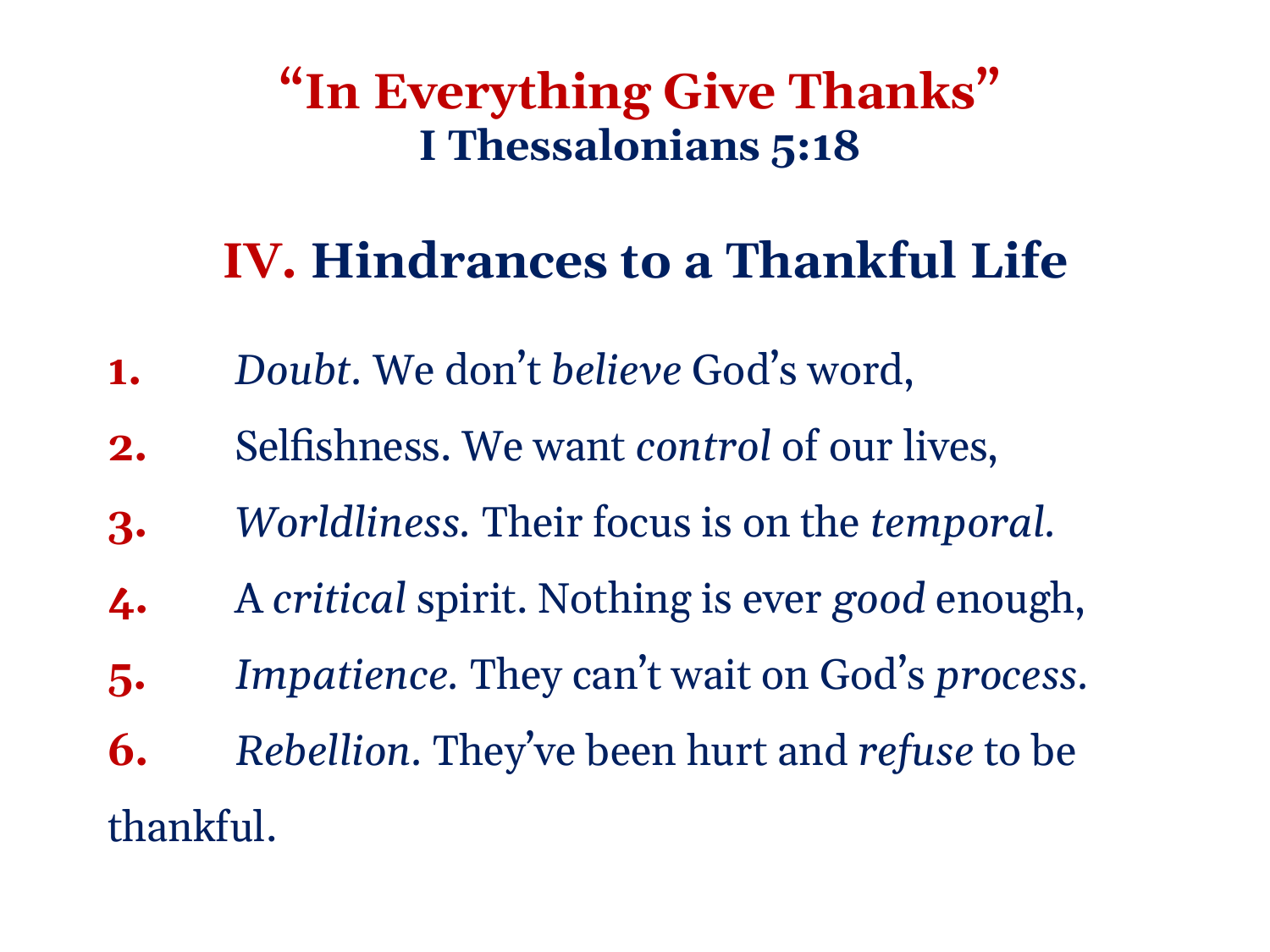

“In Everything Give Thanks”
I Thessalonians 5:18
IV. Hindrances to a Thankful Life

1.	Doubt. We don’t believe God’s word,
2.	Selfishness. We want control of our lives,
3.	Worldliness. Their focus is on the temporal.
4.	A critical spirit. Nothing is ever good enough,
5.	Impatience. They can’t wait on God’s process.
6.	Rebellion. They’ve been hurt and refuse to be 	thankful.